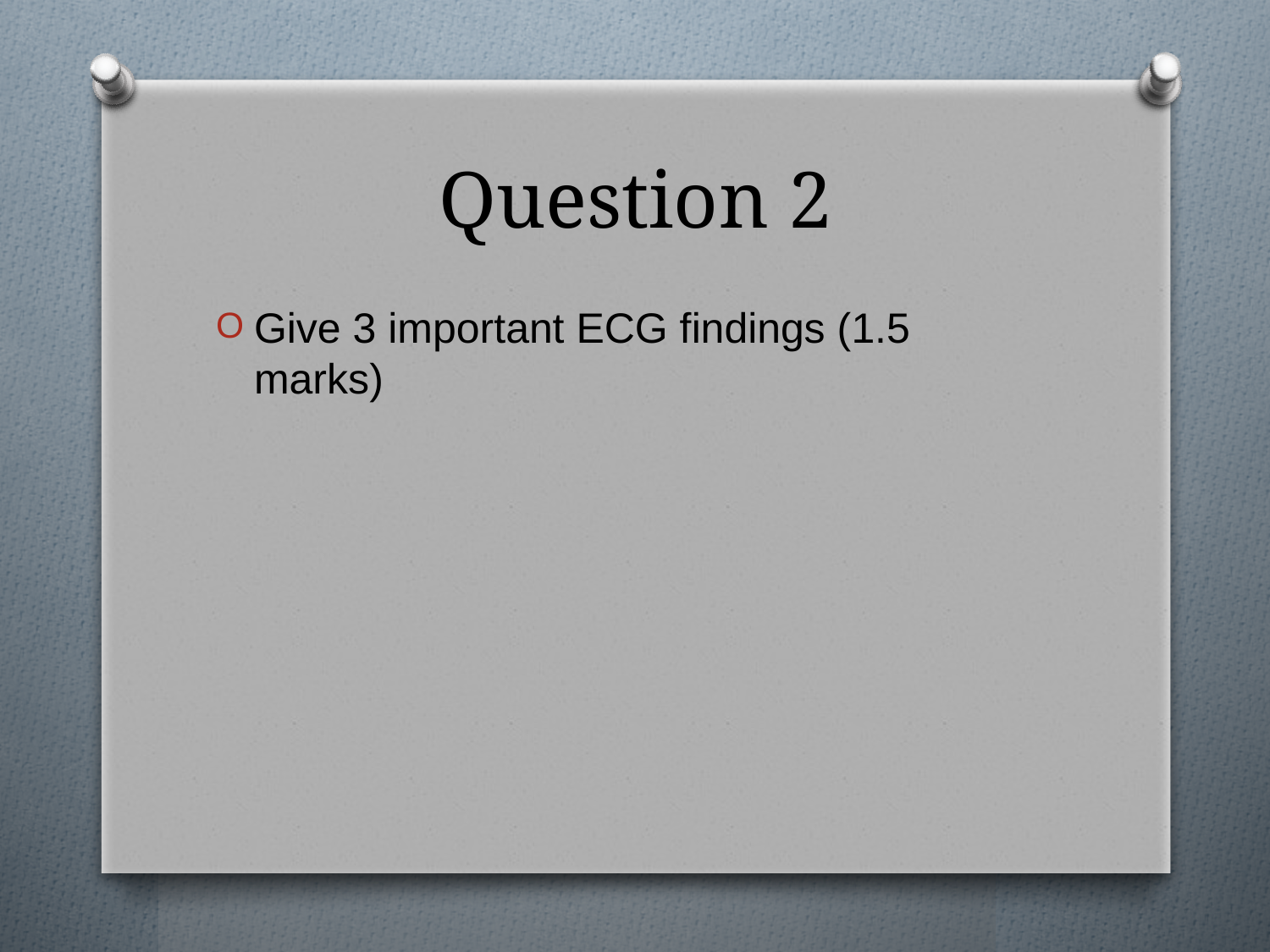

# Question 2
Give 3 important ECG findings (1.5 marks)